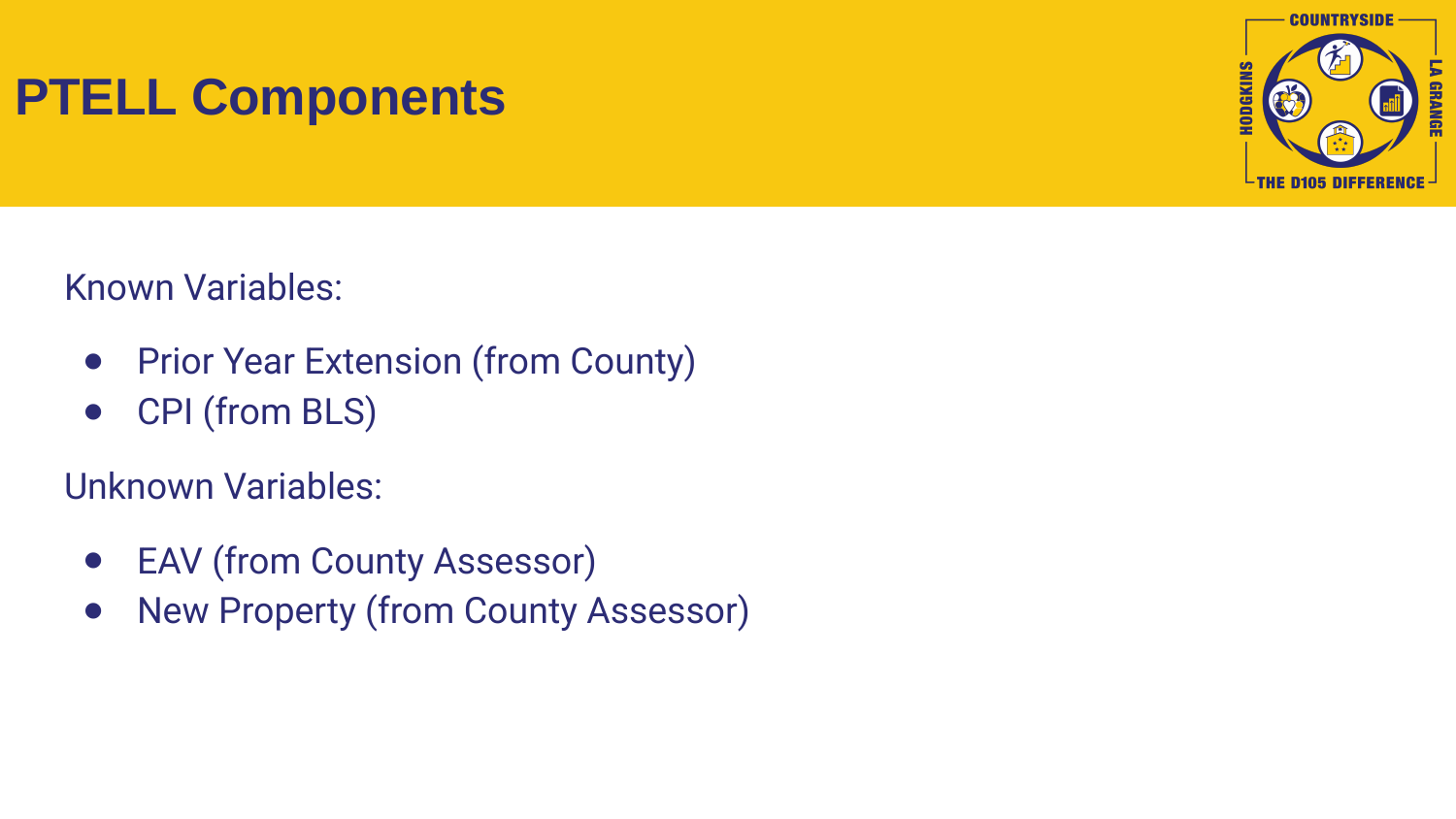

# PTELL Components
Known Variables:
Prior Year Extension (from County)
CPI (from BLS)
Unknown Variables:
EAV (from County Assessor)
New Property (from County Assessor)